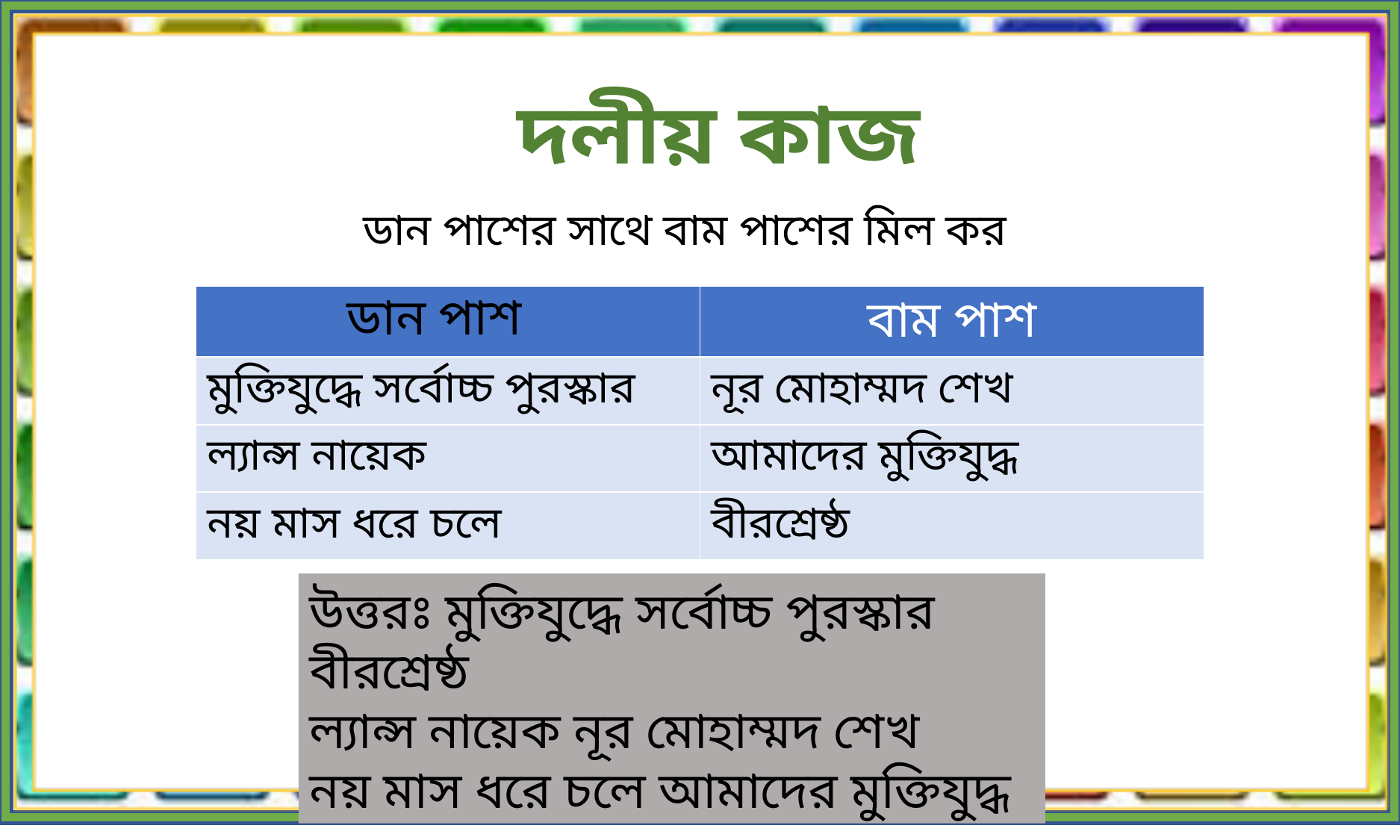

দলীয় কাজ
ডান পাশের সাথে বাম পাশের মিল কর
ডান পাশ
|  | বাম পাশ |
| --- | --- |
| মুক্তিযুদ্ধে সর্বোচ্চ পুরস্কার | নূর মোহাম্মদ শেখ |
| ল্যান্স নায়েক | আমাদের মুক্তিযুদ্ধ |
| নয় মাস ধরে চলে | বীরশ্রেষ্ঠ |
উত্তরঃ মুক্তিযুদ্ধে সর্বোচ্চ পুরস্কার বীরশ্রেষ্ঠ
ল্যান্স নায়েক নূর মোহাম্মদ শেখ
নয় মাস ধরে চলে আমাদের মুক্তিযুদ্ধ